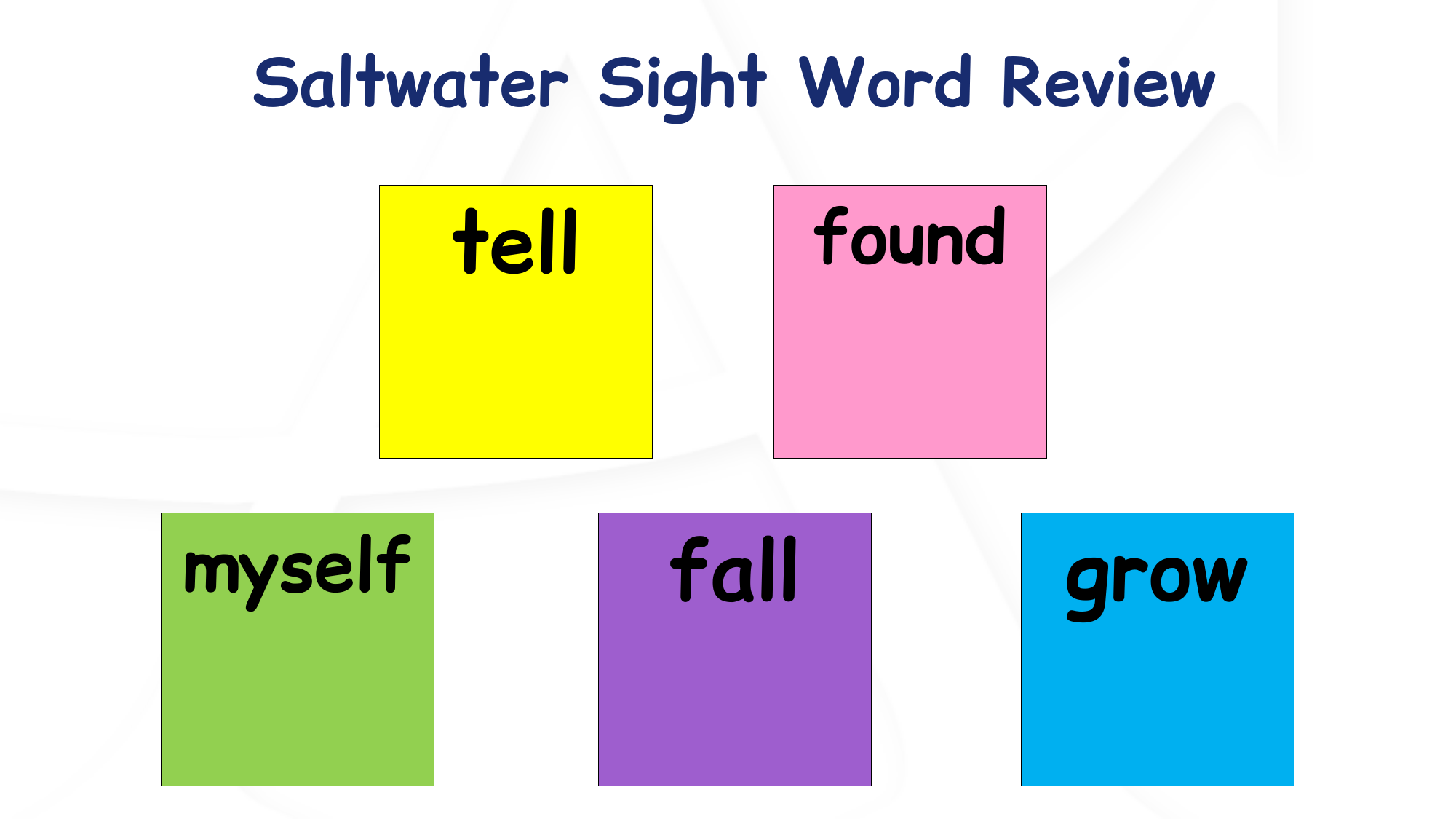

# Saltwater Sight Word Review
tell
found
myself
fall
grow